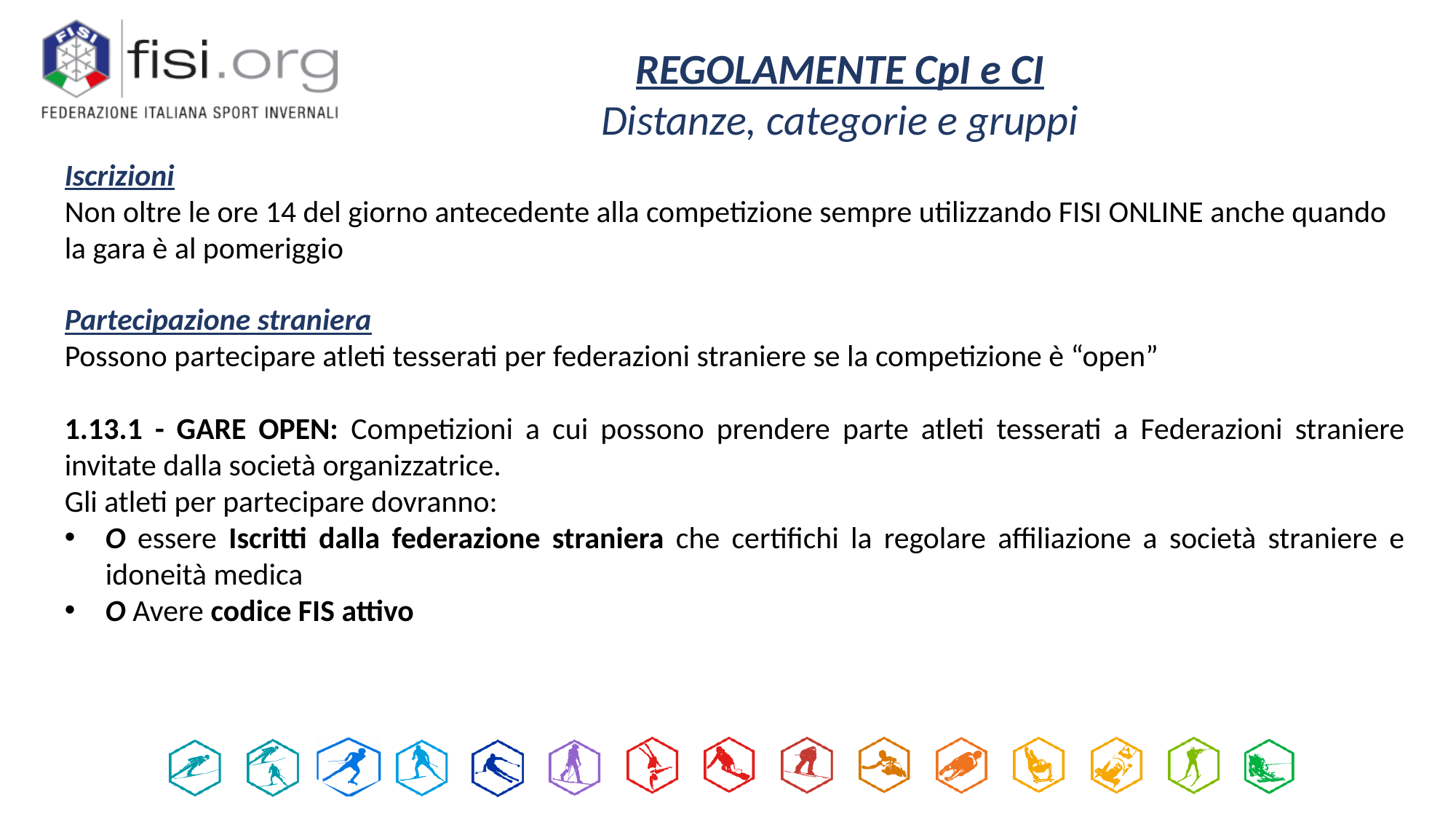

REGOLAMENTE CpI e CI
Distanze, categorie e gruppi
Iscrizioni
Non oltre le ore 14 del giorno antecedente alla competizione sempre utilizzando FISI ONLINE anche quando la gara è al pomeriggio
Partecipazione straniera
Possono partecipare atleti tesserati per federazioni straniere se la competizione è “open”

1.13.1 - GARE OPEN: Competizioni a cui possono prendere parte atleti tesserati a Federazioni straniere invitate dalla società organizzatrice.
Gli atleti per partecipare dovranno:
O essere Iscritti dalla federazione straniera che certifichi la regolare affiliazione a società straniere e idoneità medica
O Avere codice FIS attivo